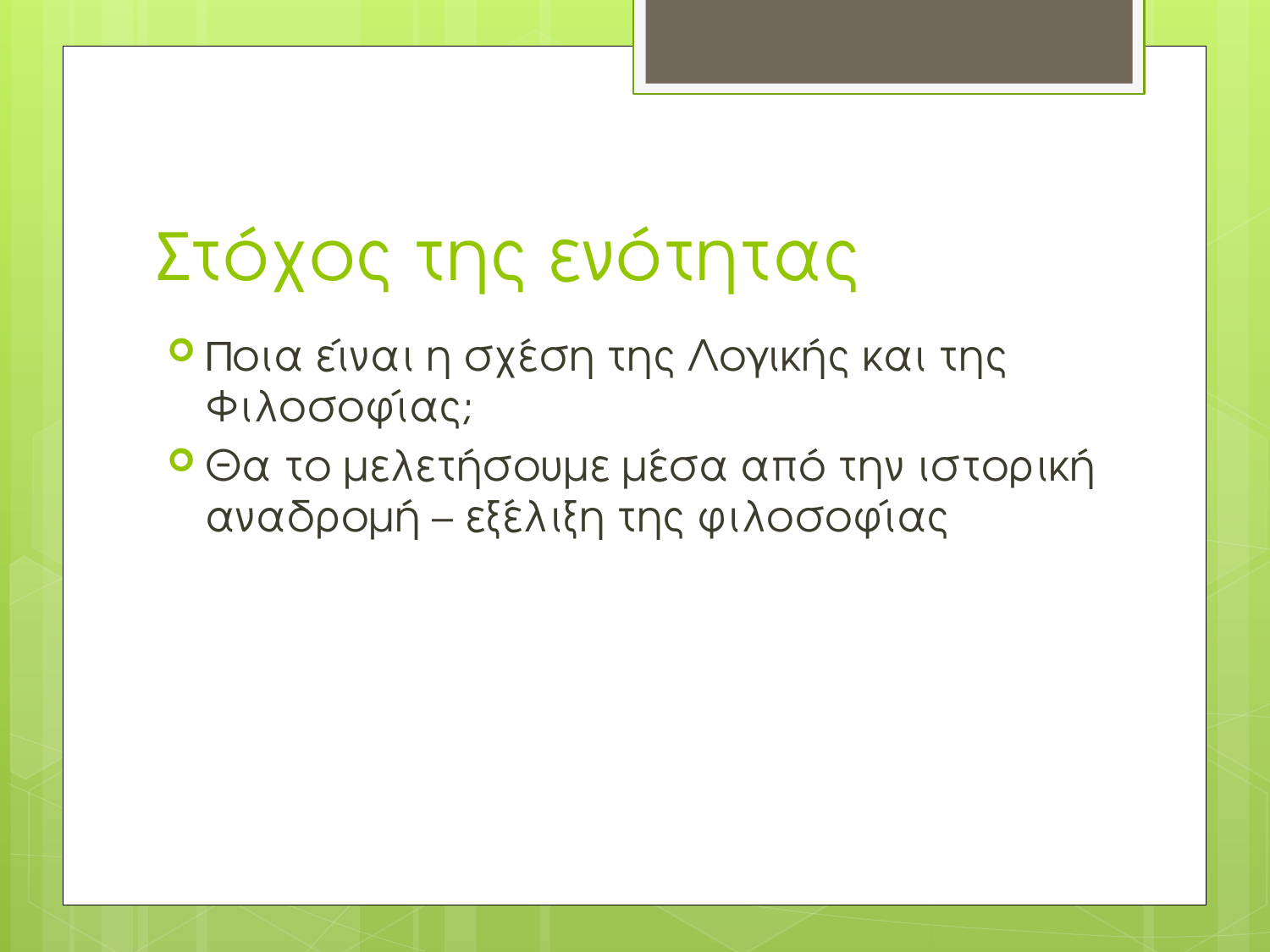

# Στόχος της ενότητας
Ποια είναι η σχέση της Λογικής και της Φιλοσοφίας;
Θα το μελετήσουμε μέσα από την ιστορική αναδρομή – εξέλιξη της φιλοσοφίας